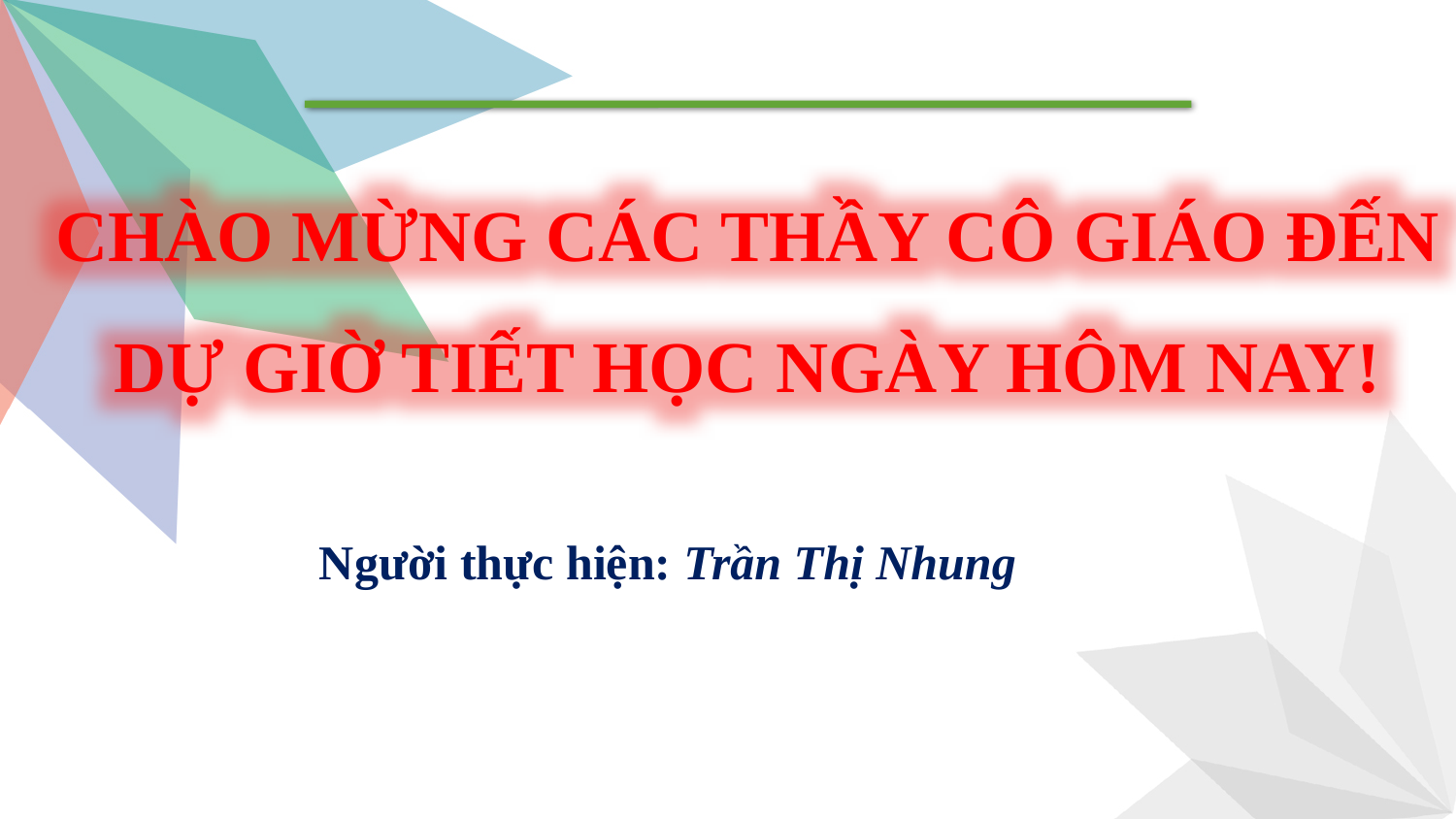

CHÀO MỪNG CÁC THẦY CÔ GIÁO ĐẾN DỰ GIỜ TIẾT HỌC NGÀY HÔM NAY!

Người thực hiện: Trần Thị Nhung